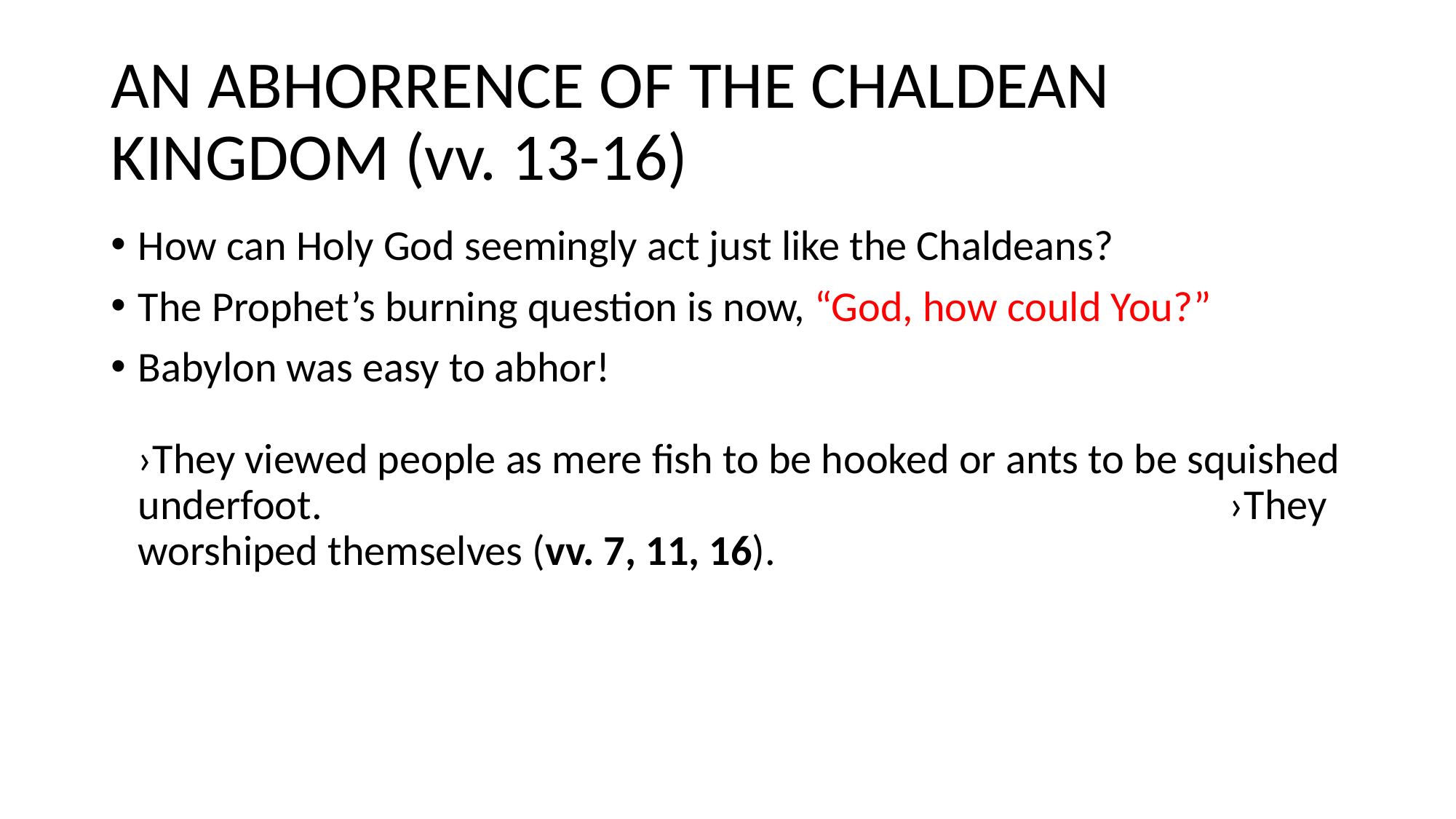

# AN ABHORRENCE OF THE CHALDEAN KINGDOM (vv. 13-16)
How can Holy God seemingly act just like the Chaldeans?
The Prophet’s burning question is now, “God, how could You?”
Babylon was easy to abhor! 																		›They viewed people as mere fish to be hooked or ants to be squished underfoot. 									›They worshiped themselves (vv. 7, 11, 16).